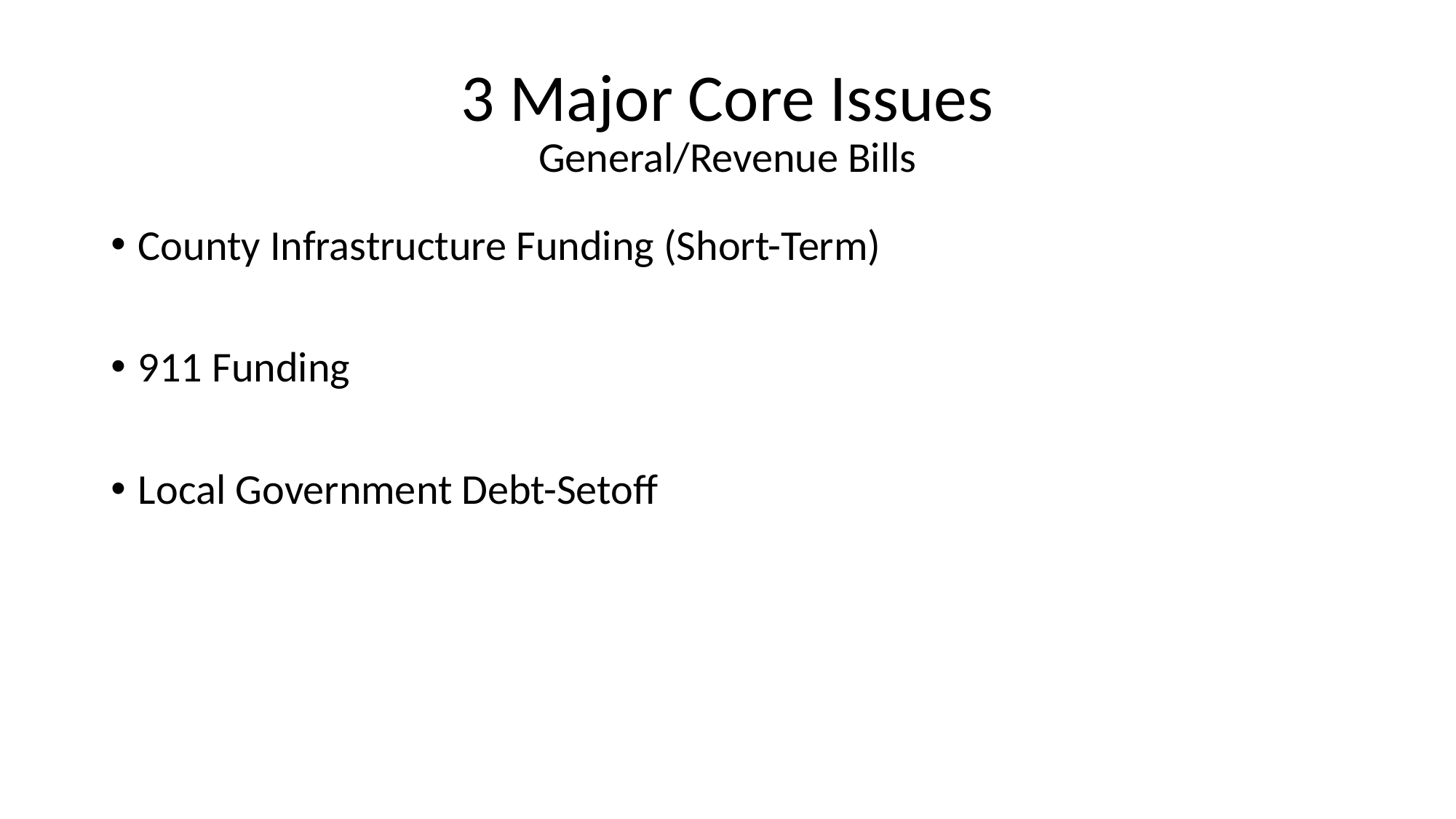

# 3 Major Core Issues General/Revenue Bills
County Infrastructure Funding (Short-Term)

911 Funding

Local Government Debt-Setoff